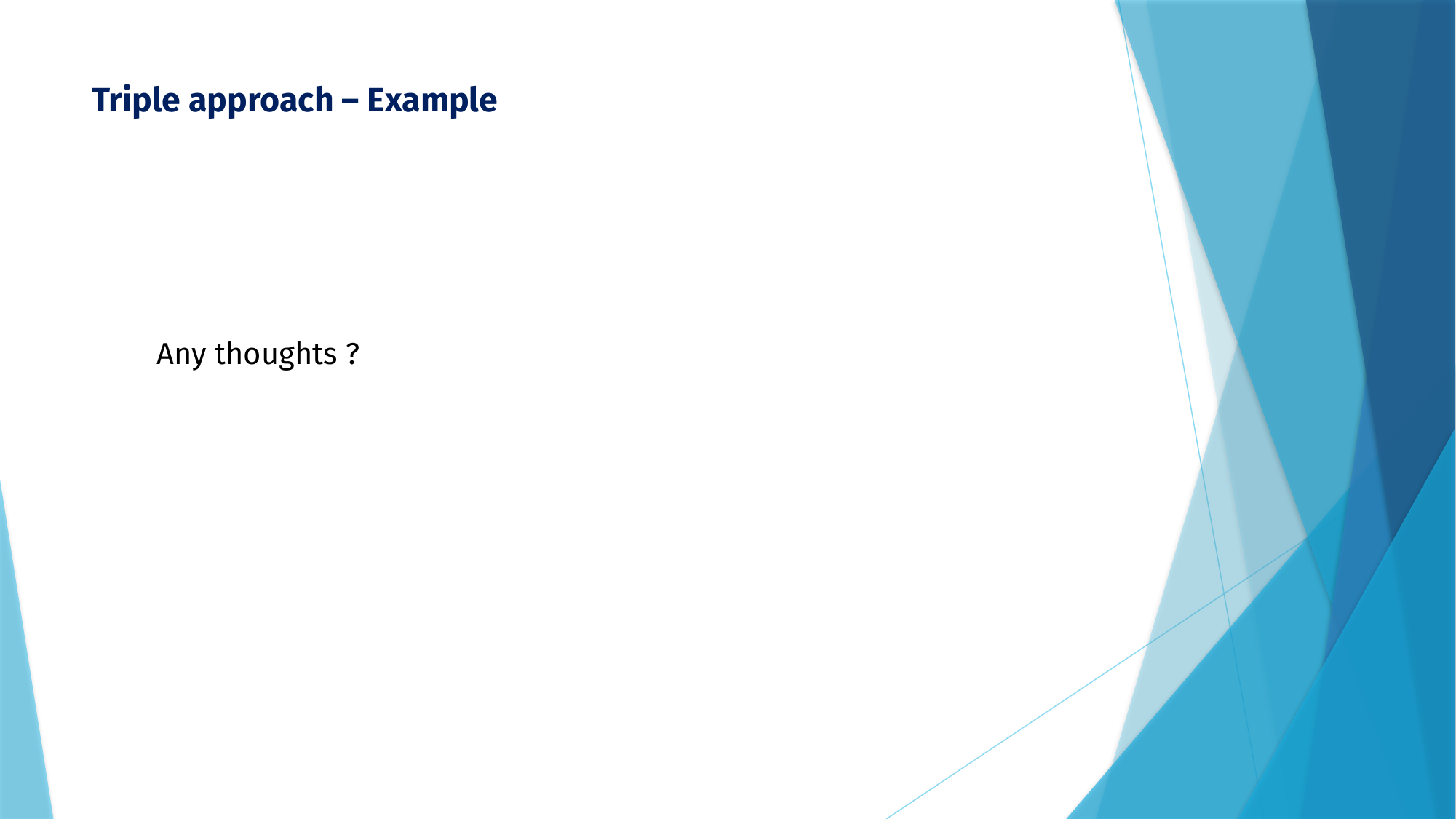

# Triple approach – Example
Any thoughts ?